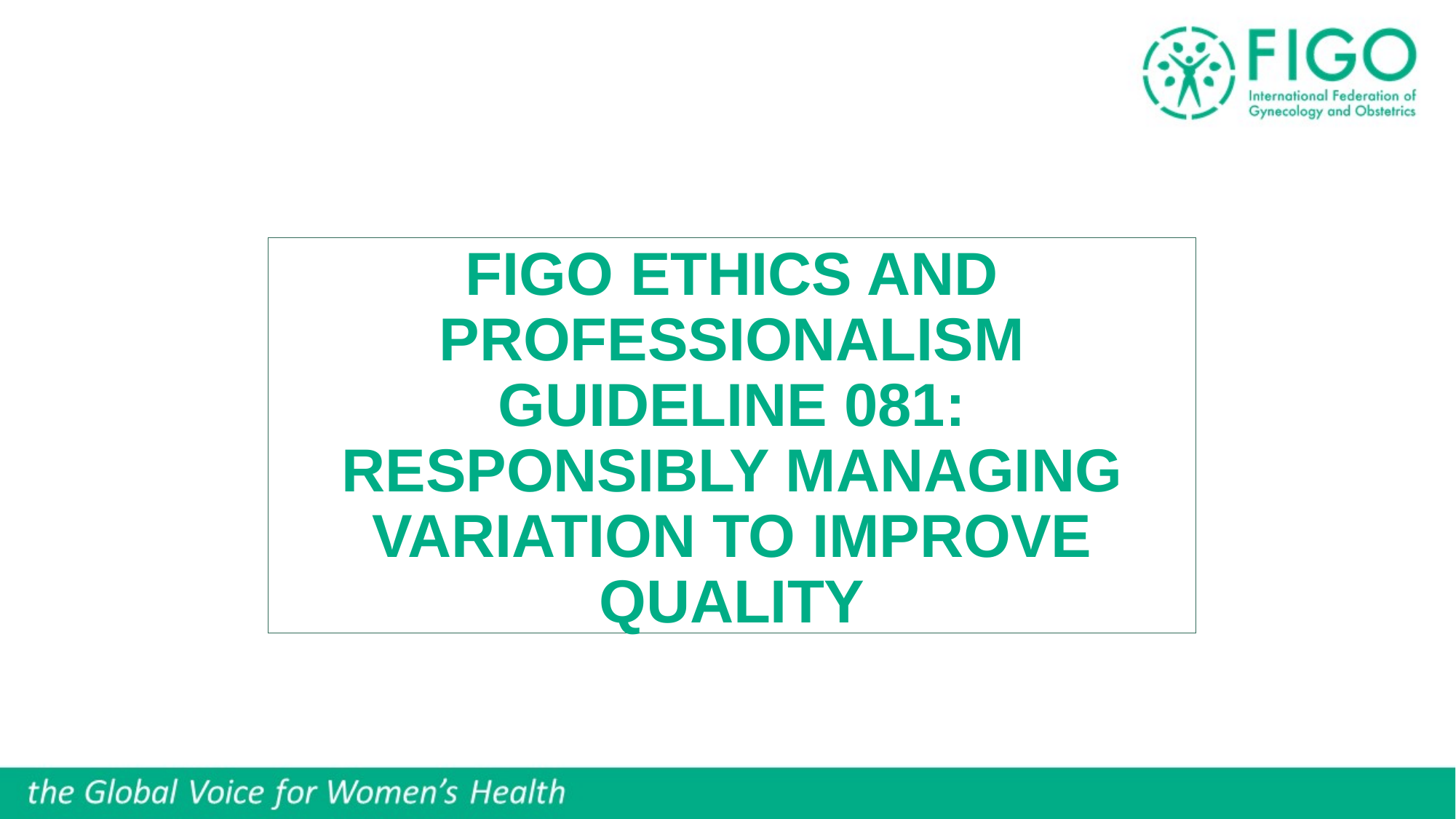

# FIGO ETHICS AND PROFESSIONALISM GUIDELINE 081: responsibly managing variation to improve quality